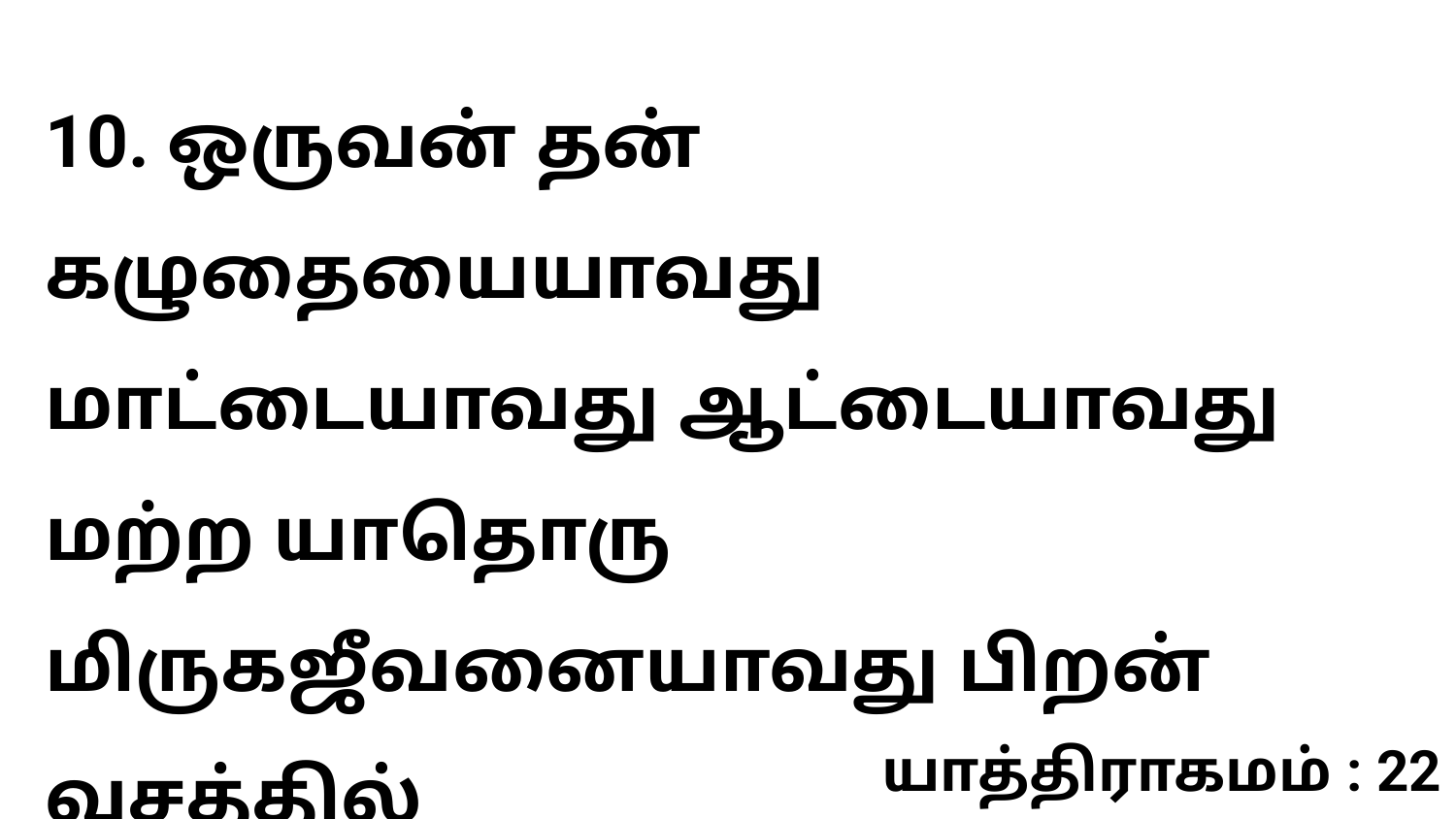

10. ஒருவன் தன் கழுதையையாவது மாட்டையாவது ஆட்டையாவது மற்ற யாதொரு மிருகஜீவனையாவது பிறன் வசத்தில்
யாத்திராகமம் : 22